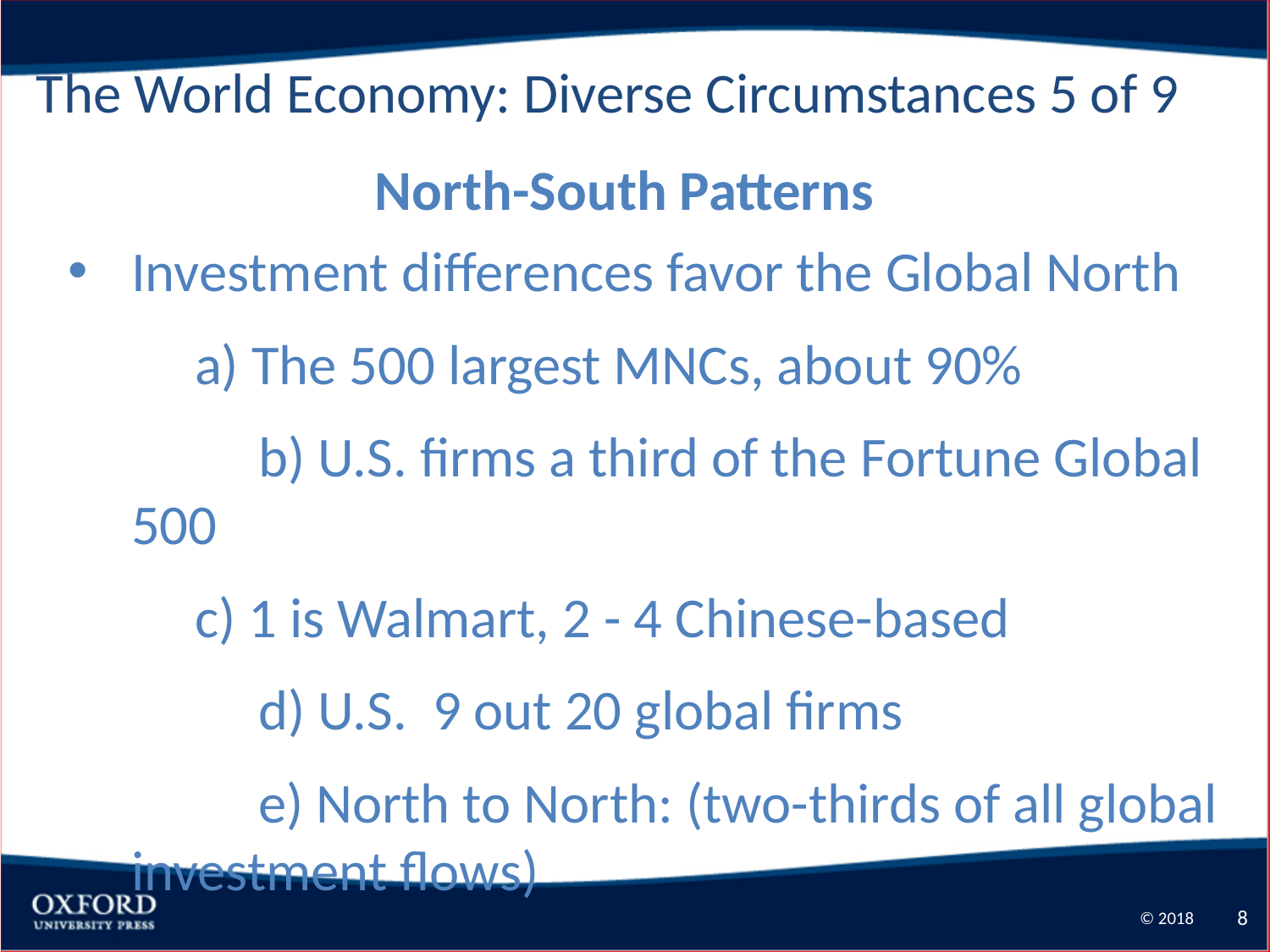

The World Economy: Diverse Circumstances 5 of 9
North-South Patterns
Investment differences favor the Global North
	a) The 500 largest MNCs, about 90%
	b) U.S. firms a third of the Fortune Global 500
	c) 1 is Walmart, 2 - 4 Chinese-based
	d) U.S.  9 out 20 global firms
	e) North to North: (two-thirds of all global investment flows)